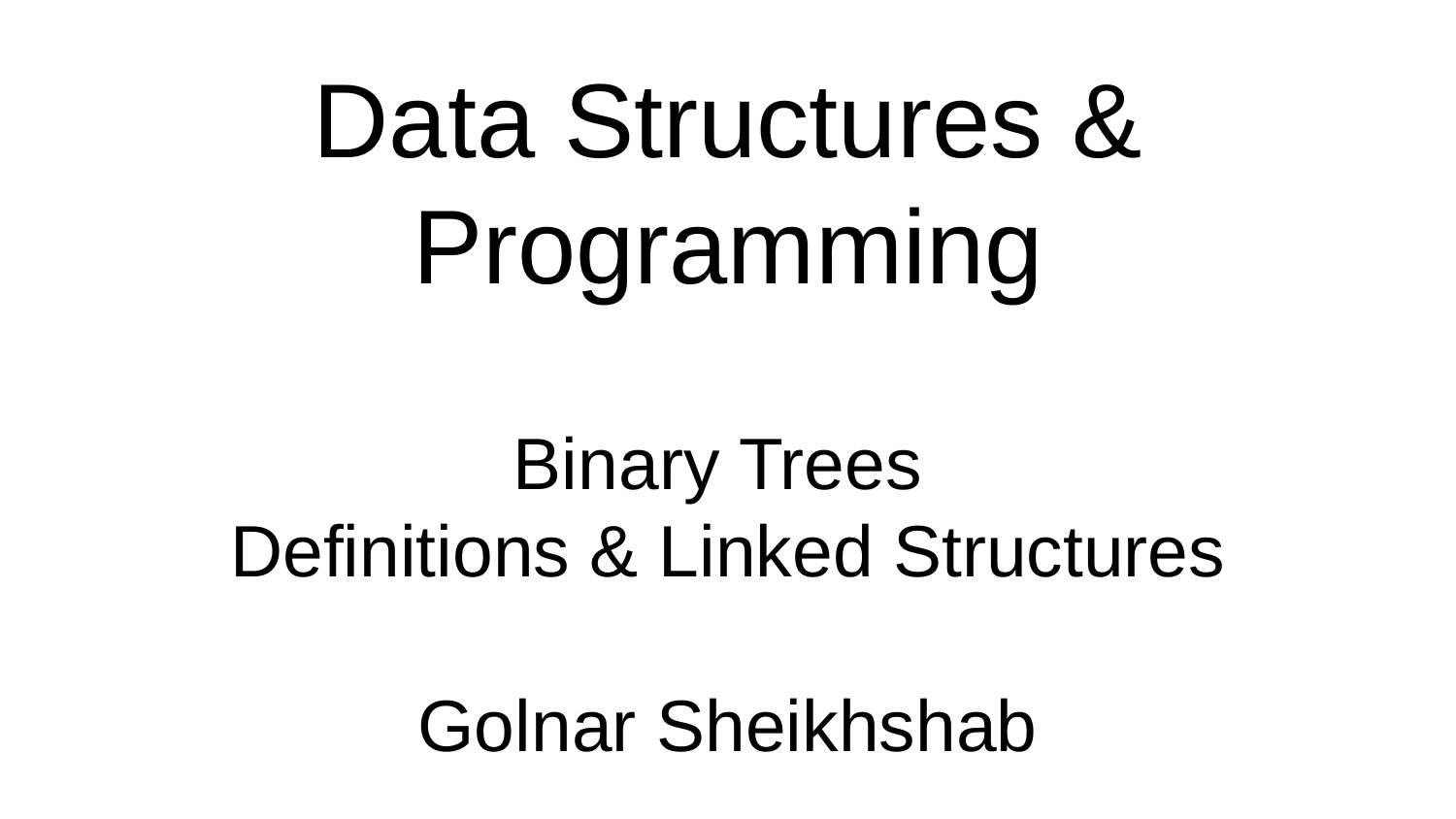

# Data Structures & Programming

Binary Trees
Definitions & Linked Structures

Golnar Sheikhshab